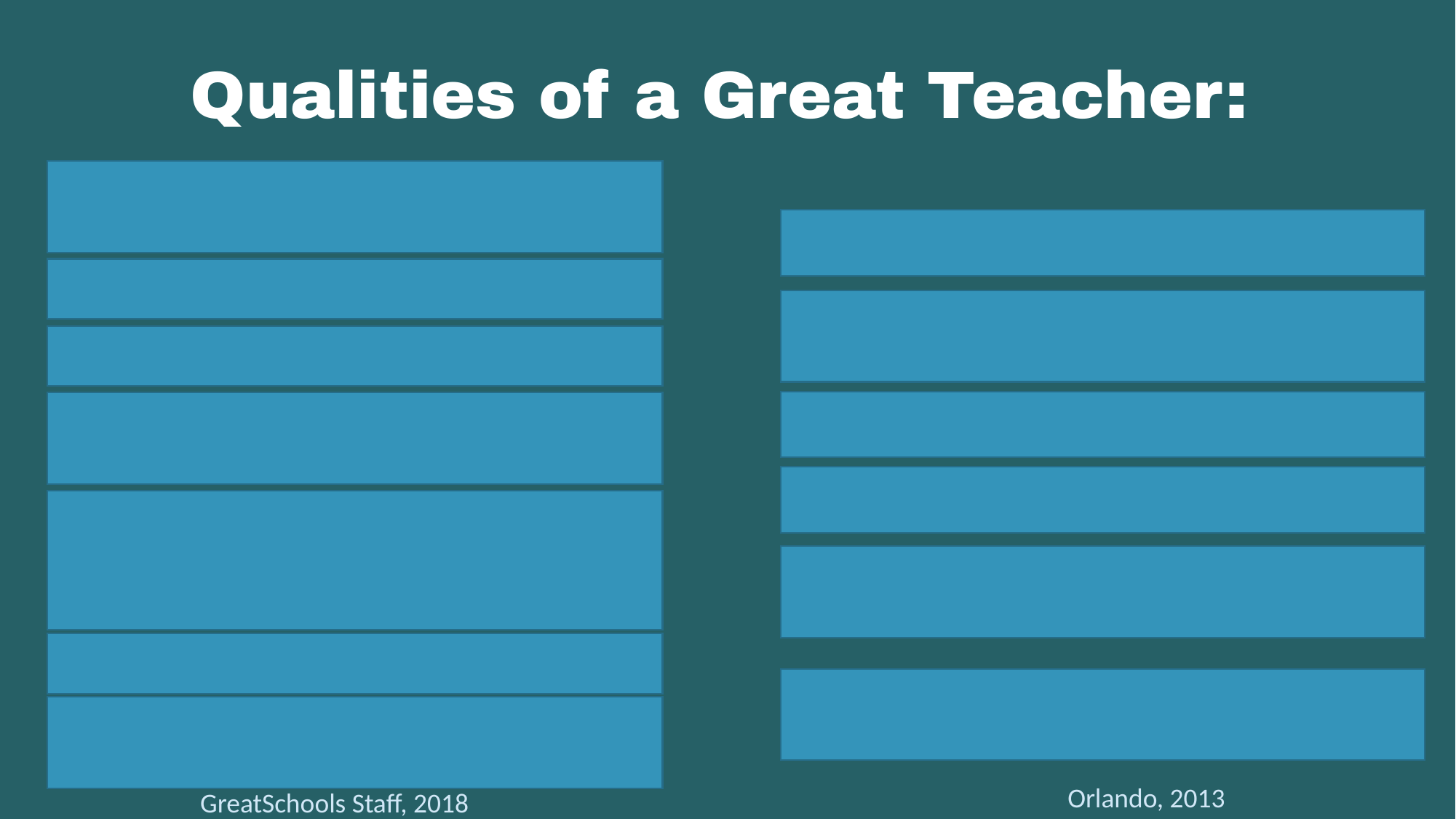

# Qualities of a Great Teacher:
They set high expectations for all students.

A great teacher respects students.

They have clear, written-out objectives.

A great teacher has his own love of learning
They are prepared and organized.

They engage students and get them to look at issues in a variety of ways.

A great teacher is a skilled leader.

A great teacher can “shift-gears”
They form strong relationships with their students and show that they care about them as people.

A great teacher collaborates with colleagues on an ongoing basis.

They are masters of their subject matter.

A great teacher maintains professionalism in all areas

They communicate frequently with parents.

Orlando, 2013
GreatSchools Staff, 2018